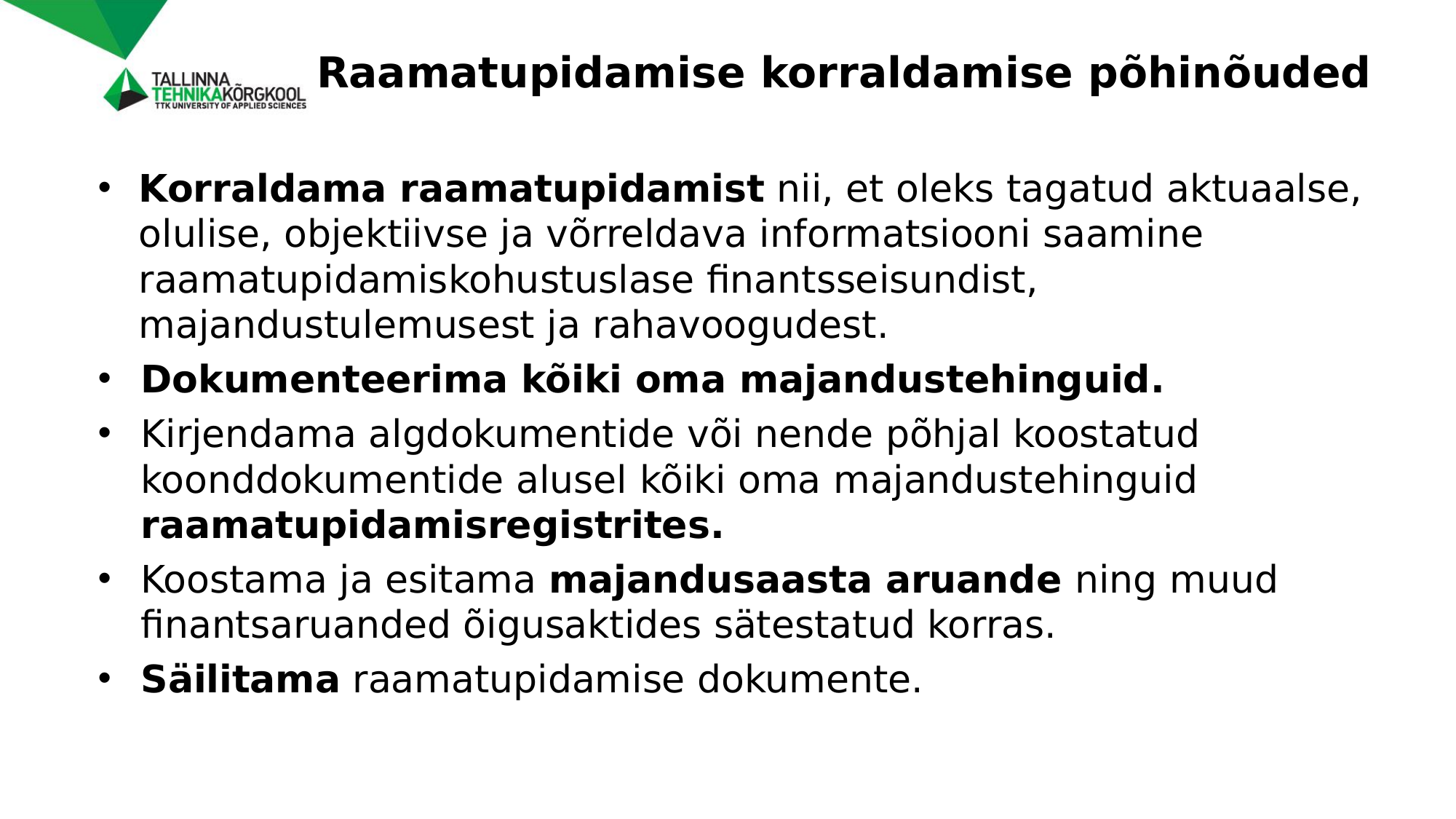

# Raamatupidamise korraldamise põhinõuded
Korraldama raamatupidamist nii, et oleks tagatud aktuaalse, olulise, objektiivse ja võrreldava informatsiooni saamine raamatupidamiskohustuslase finantsseisundist, majandustulemusest ja rahavoogudest.
Dokumenteerima kõiki oma majandustehinguid.
Kirjendama algdokumentide või nende põhjal koostatud koonddokumentide alusel kõiki oma majandustehinguid raamatupidamisregistrites.
Koostama ja esitama majandusaasta aruande ning muud finantsaruanded õigusaktides sätestatud korras.
Säilitama raamatupidamise dokumente.